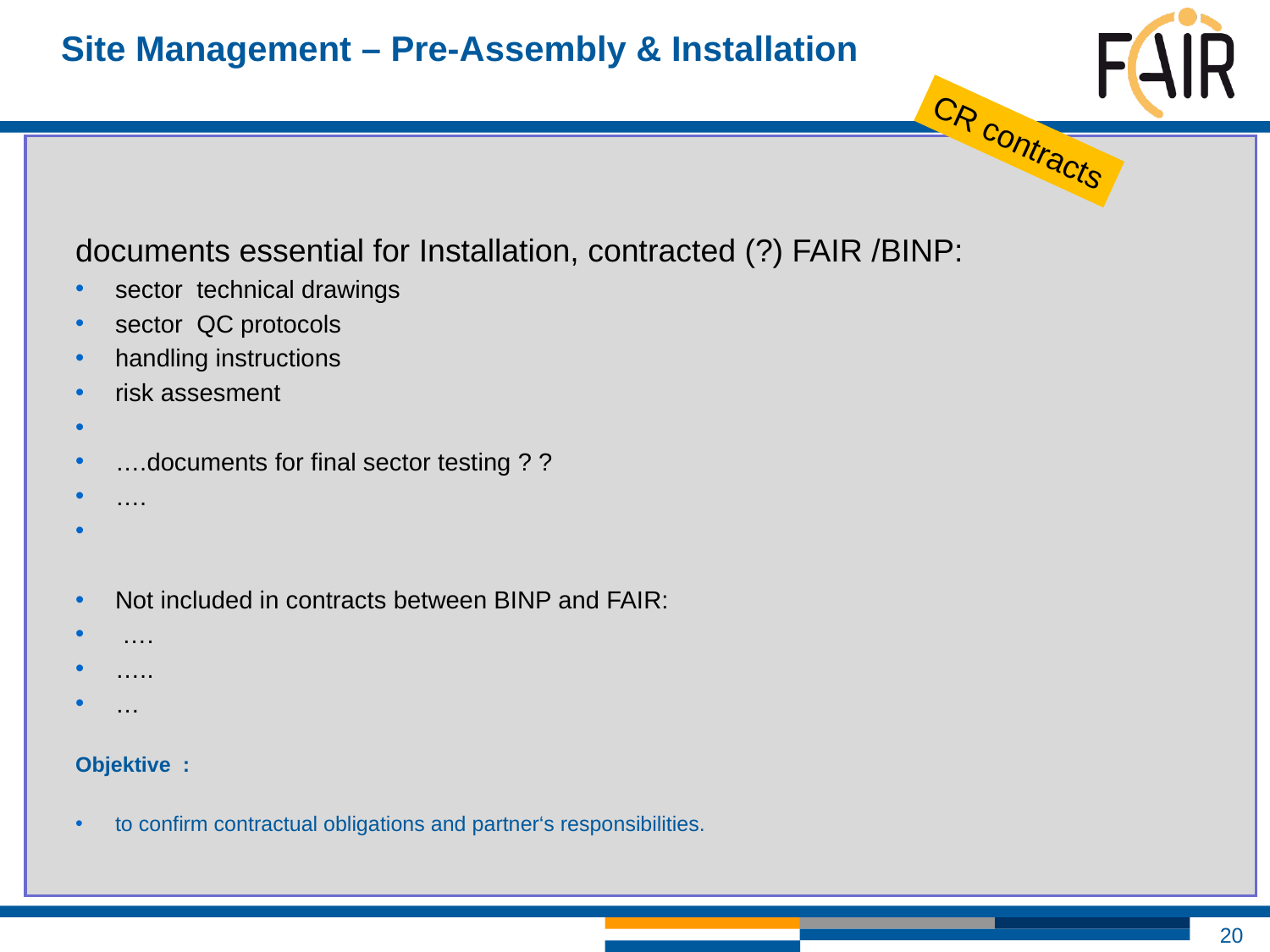

Site Management – Pre-Assembly & Installation
CR contracts

documents essential for Installation, contracted (?) FAIR /BINP:
sector  technical drawings
sector  QC protocols
handling instructions
risk assesment

….documents for final sector testing ? ?
….

Not included in contracts between BINP and FAIR:
 ….
…..
…

Objektive  :

to confirm contractual obligations and partner‘s responsibilities.

20